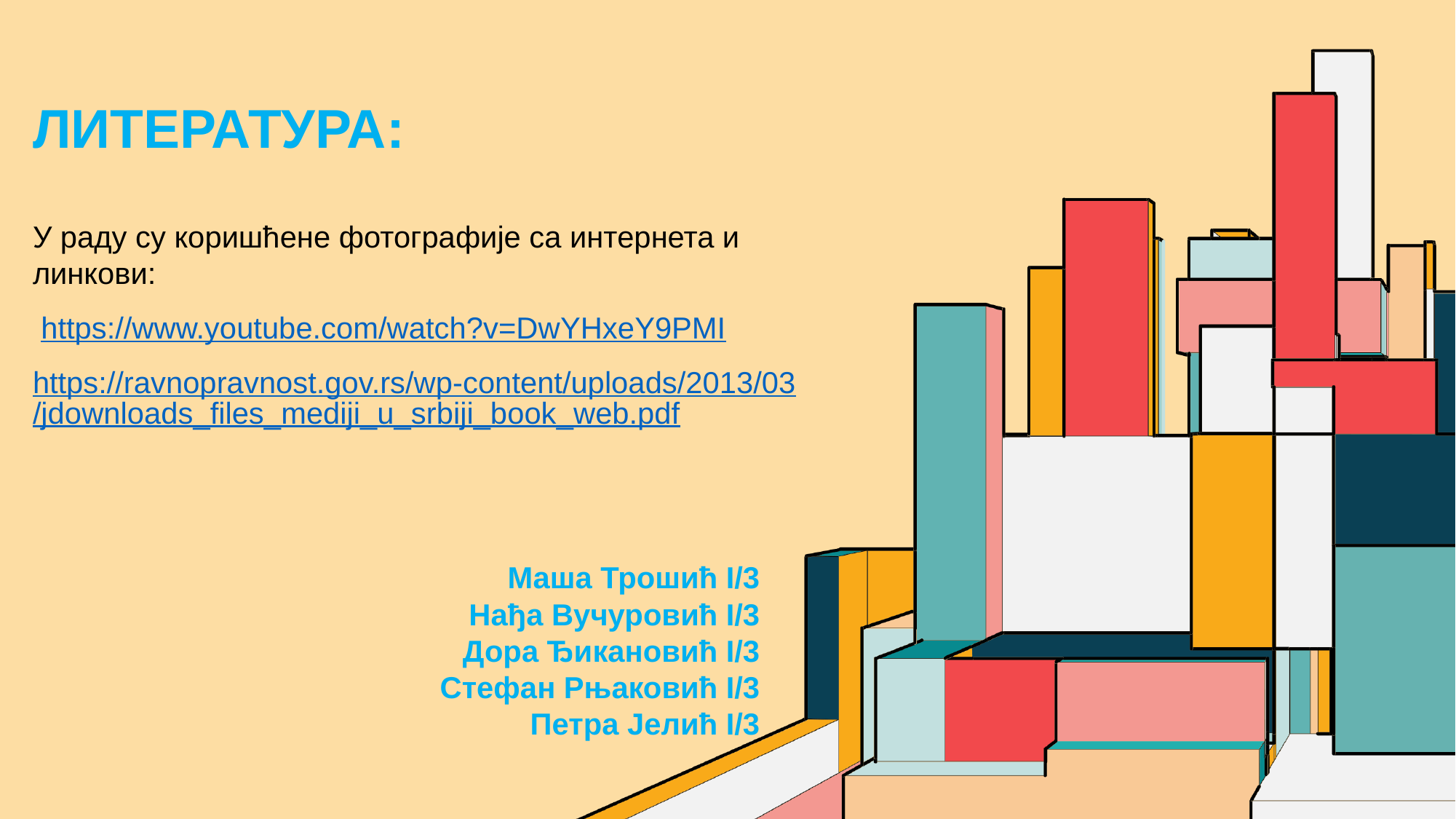

ЛИТЕРАТУРА:
У раду су коришћене фотографије са интернета и линкови:
 https://www.youtube.com/watch?v=DwYHxeY9PMI
https://ravnopravnost.gov.rs/wp-content/uploads/2013/03/jdownloads_files_mediji_u_srbiji_book_web.pdf

Маша Трошић I/3
Нађа Вучуровић I/3
Дора Ђикановић I/3
Стефан Рњаковић I/3
Петра Јелић I/3